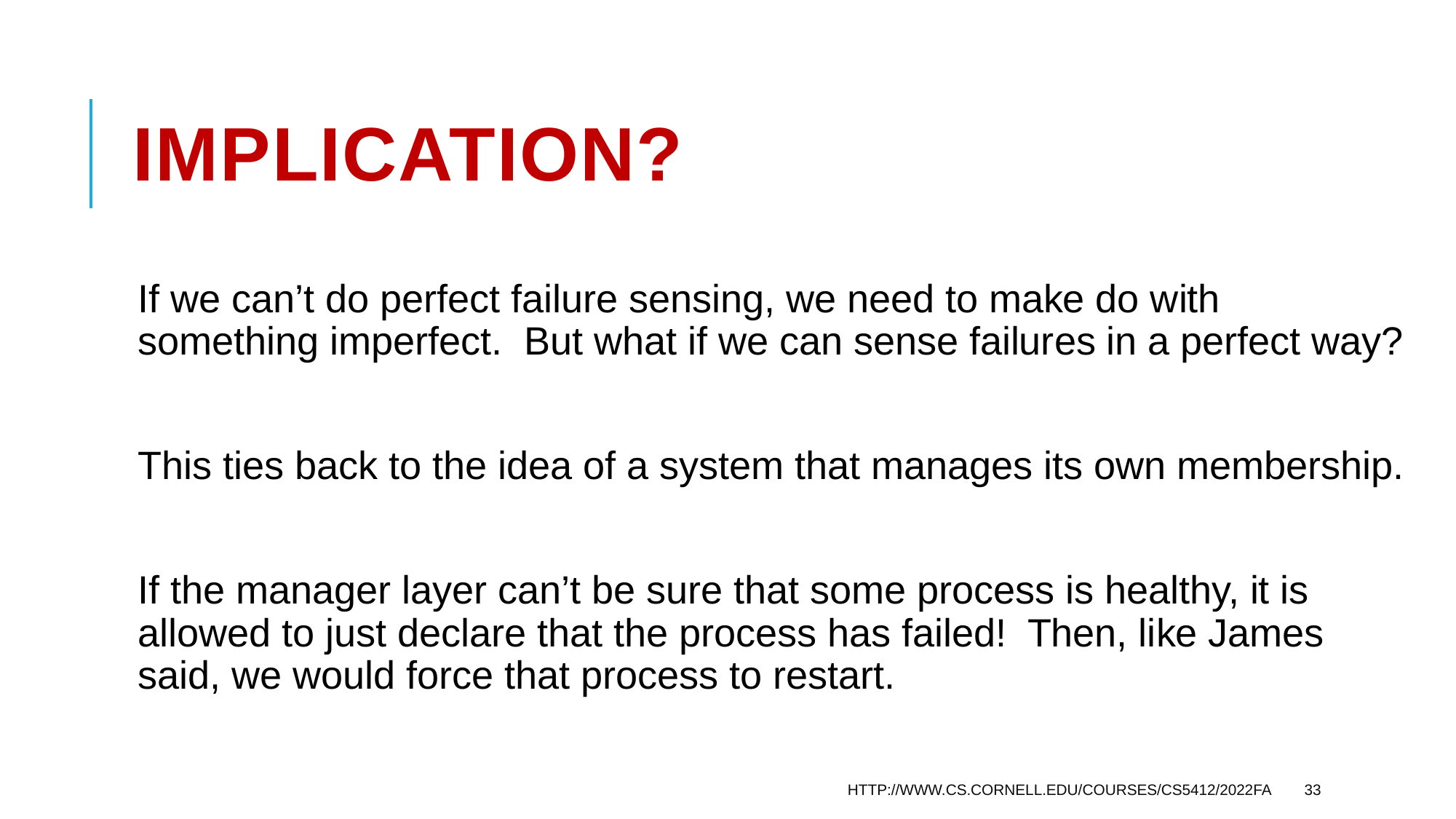

# Implication?
If we can’t do perfect failure sensing, we need to make do with something imperfect.  But what if we can sense failures in a perfect way?

This ties back to the idea of a system that manages its own membership.

If the manager layer can’t be sure that some process is healthy, it is allowed to just declare that the process has failed!  Then, like James said, we would force that process to restart.
http://www.cs.cornell.edu/courses/cs5412/2022fa
33